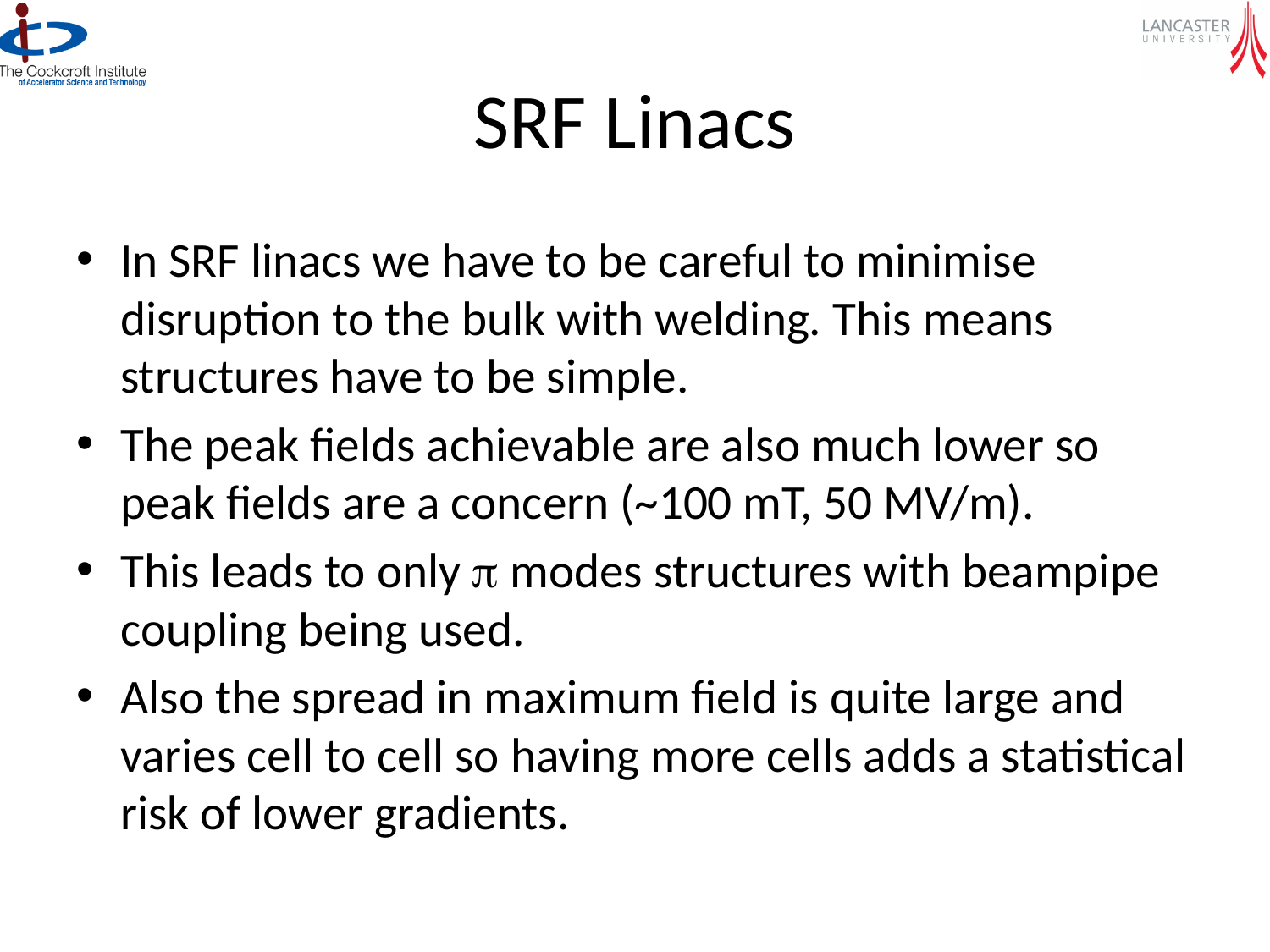

# SRF Linacs
In SRF linacs we have to be careful to minimise disruption to the bulk with welding. This means structures have to be simple.
The peak fields achievable are also much lower so peak fields are a concern (~100 mT, 50 MV/m).
This leads to only π modes structures with beampipe coupling being used.
Also the spread in maximum field is quite large and varies cell to cell so having more cells adds a statistical risk of lower gradients.